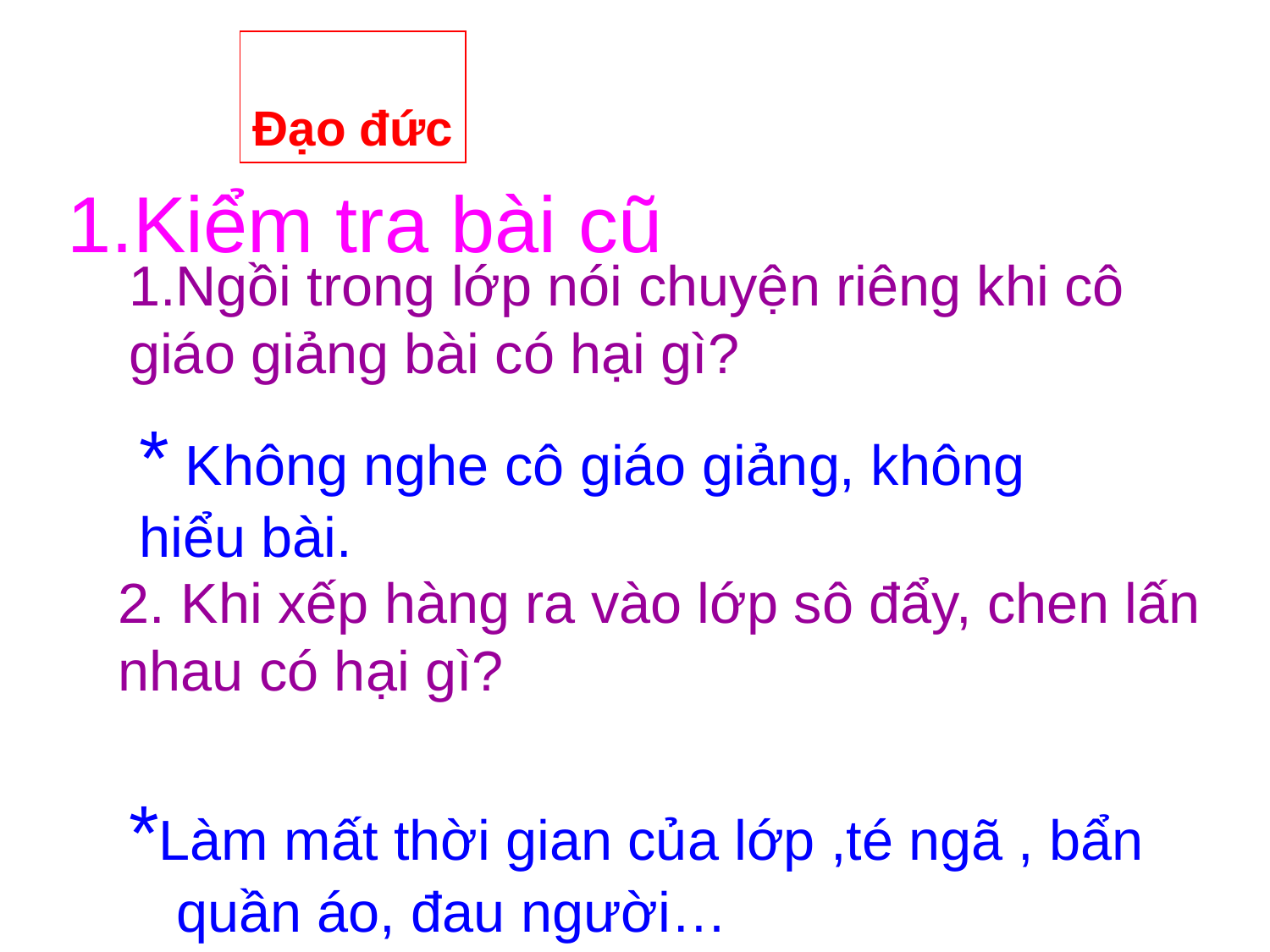

Đạo đức
# 1.Kiểm tra bài cũ
1.Ngồi trong lớp nói chuyện riêng khi cô giáo giảng bài có hại gì?
* Không nghe cô giáo giảng, không hiểu bài.
2. Khi xếp hàng ra vào lớp sô đẩy, chen lấn nhau có hại gì?

*Làm mất thời gian của lớp ,té ngã , bẩn quần áo, đau người…